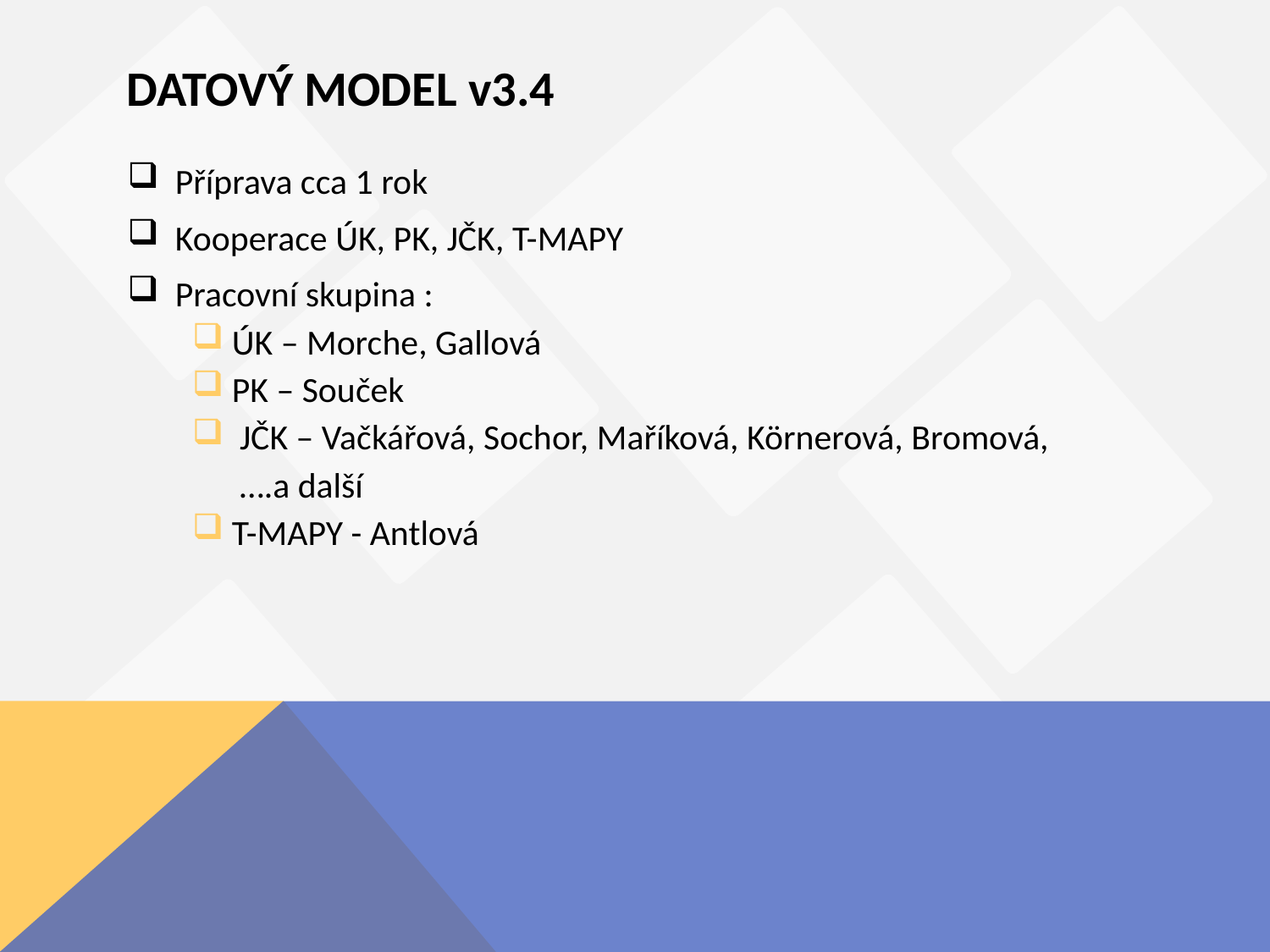

# Datový model v3.4
Příprava cca 1 rok
Kooperace ÚK, PK, JČK, T-MAPY
Pracovní skupina :
 ÚK – Morche, Gallová
 PK – Souček
JČK – Vačkářová, Sochor, Maříková, Körnerová, Bromová,
	….a další
 T-MAPY - Antlová